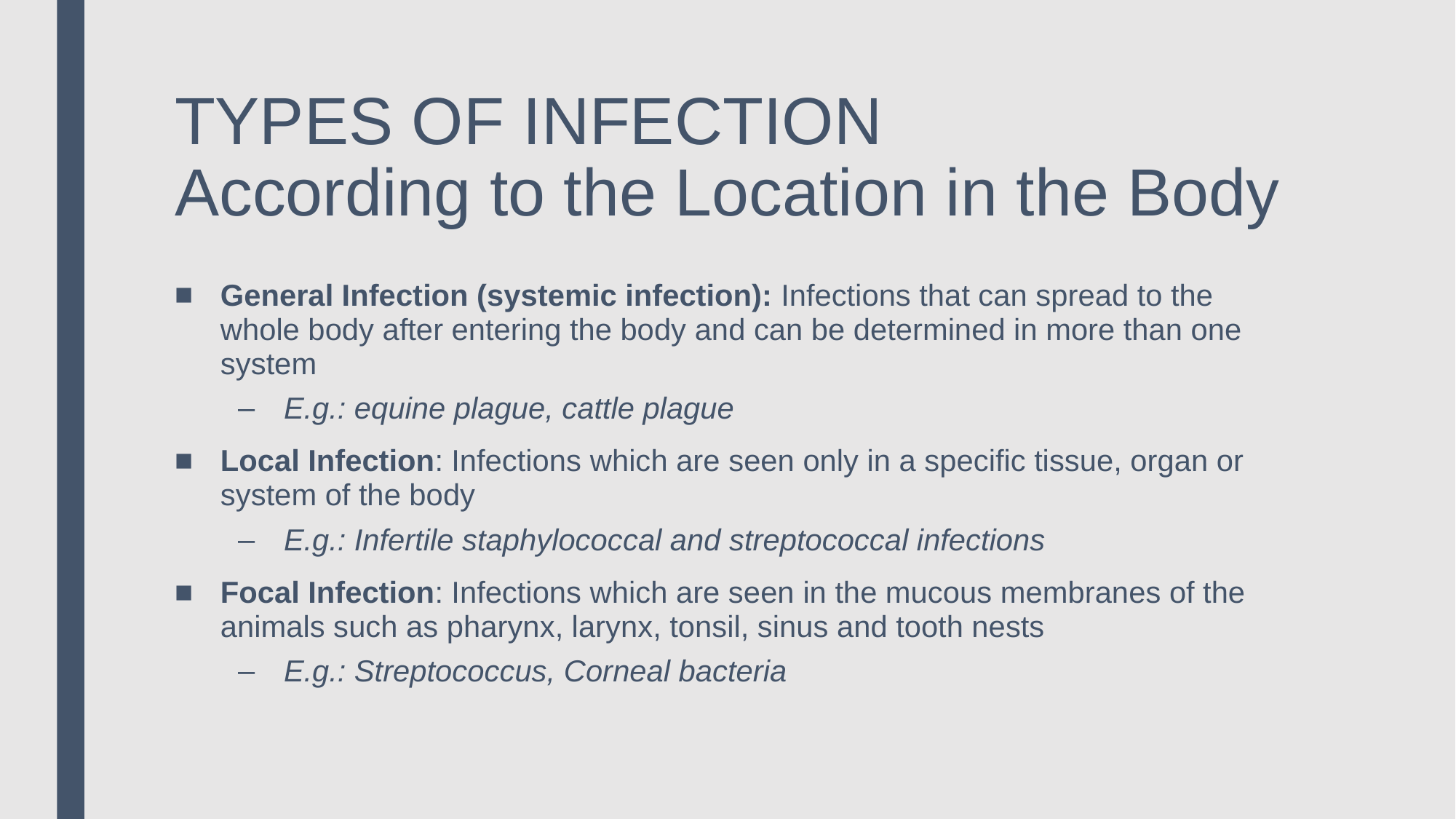

# TYPES OF INFECTION According to the Location in the Body
General Infection (systemic infection): Infections that can spread to the whole body after entering the body and can be determined in more than one system
E.g.: equine plague, cattle plague
Local Infection: Infections which are seen only in a specific tissue, organ or system of the body
E.g.: Infertile staphylococcal and streptococcal infections
Focal Infection: Infections which are seen in the mucous membranes of the animals such as pharynx, larynx, tonsil, sinus and tooth nests
E.g.: Streptococcus, Corneal bacteria